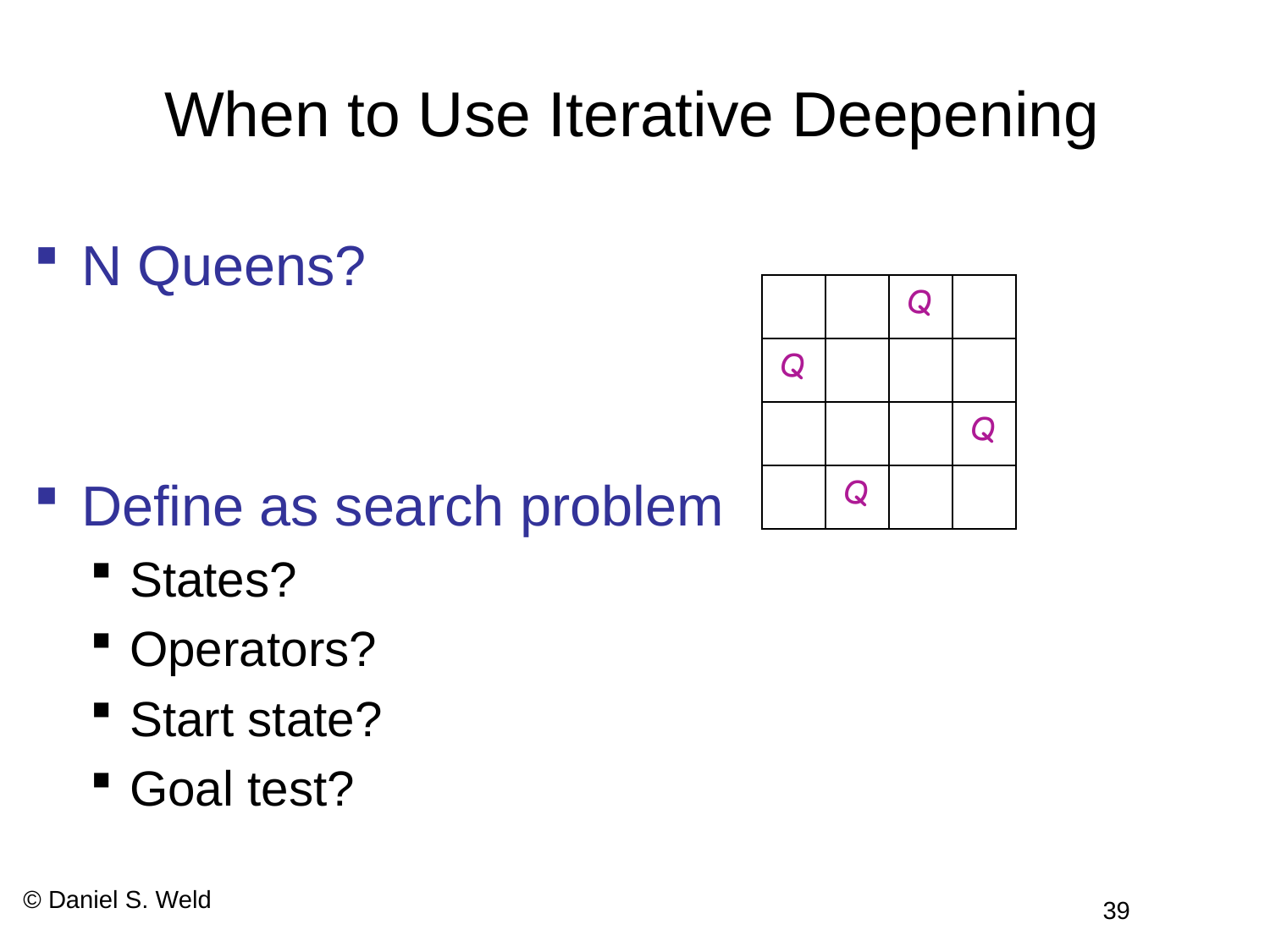

# When to Use Iterative Deepening
N Queens?

Define as search problem
States?
Operators?
Start state?
Goal test?

Q

Q

Q

Q
© Daniel S. Weld
39